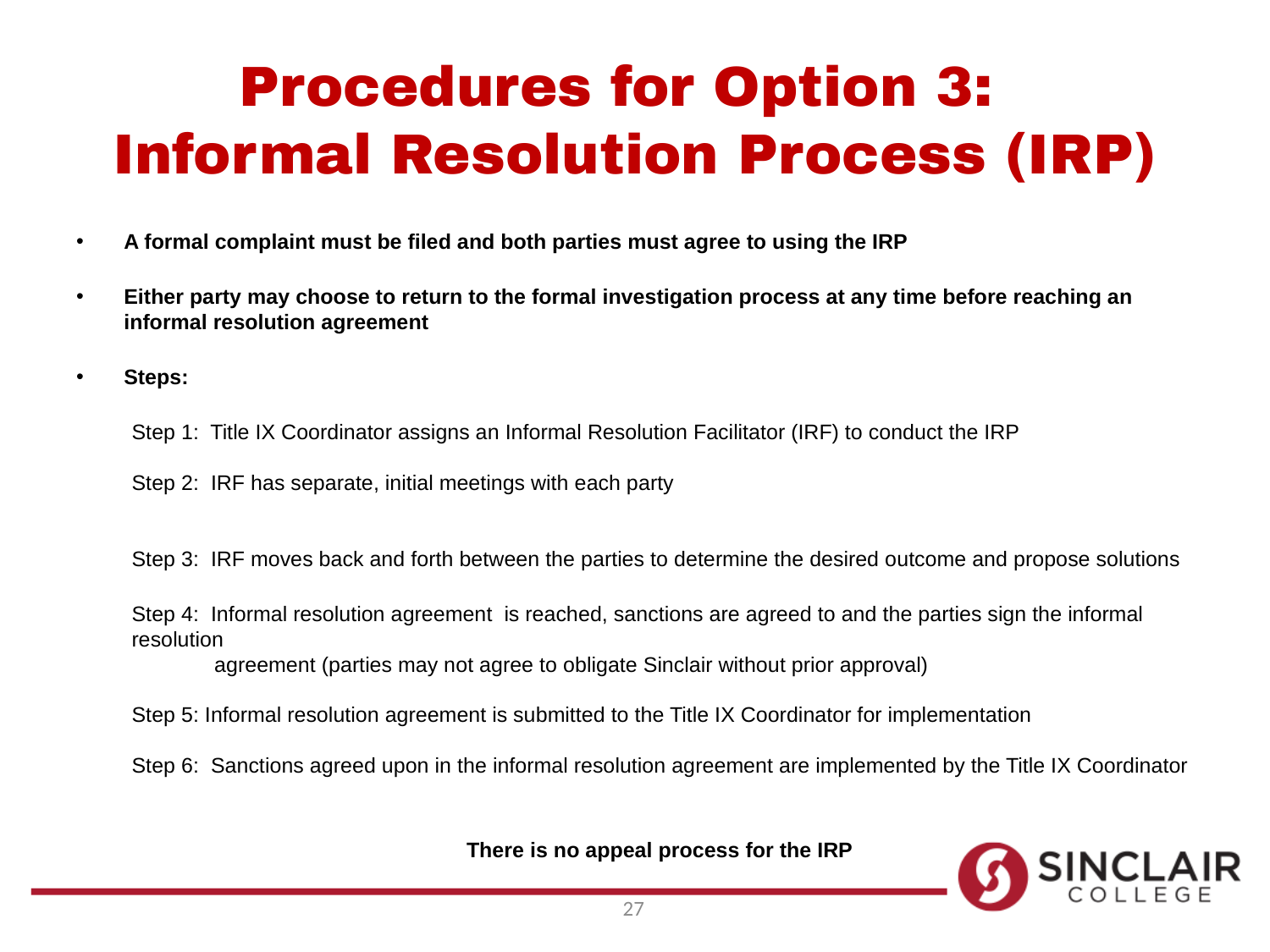

# Procedures for Option 3: Informal Resolution Process (IRP)
A formal complaint must be filed and both parties must agree to using the IRP
Either party may choose to return to the formal investigation process at any time before reaching an informal resolution agreement
Steps:
Step 1:  Title IX Coordinator assigns an Informal Resolution Facilitator (IRF) to conduct the IRP
Step 2:  IRF has separate, initial meetings with each party
Step 3:  IRF moves back and forth between the parties to determine the desired outcome and propose solutions
Step 4:  Informal resolution agreement  is reached, sanctions are agreed to and the parties sign the informal resolution
              agreement (parties may not agree to obligate Sinclair without prior approval)
Step 5: Informal resolution agreement is submitted to the Title IX Coordinator for implementation
Step 6:  Sanctions agreed upon in the informal resolution agreement are implemented by the Title IX Coordinator

There is no appeal process for the IRP
27